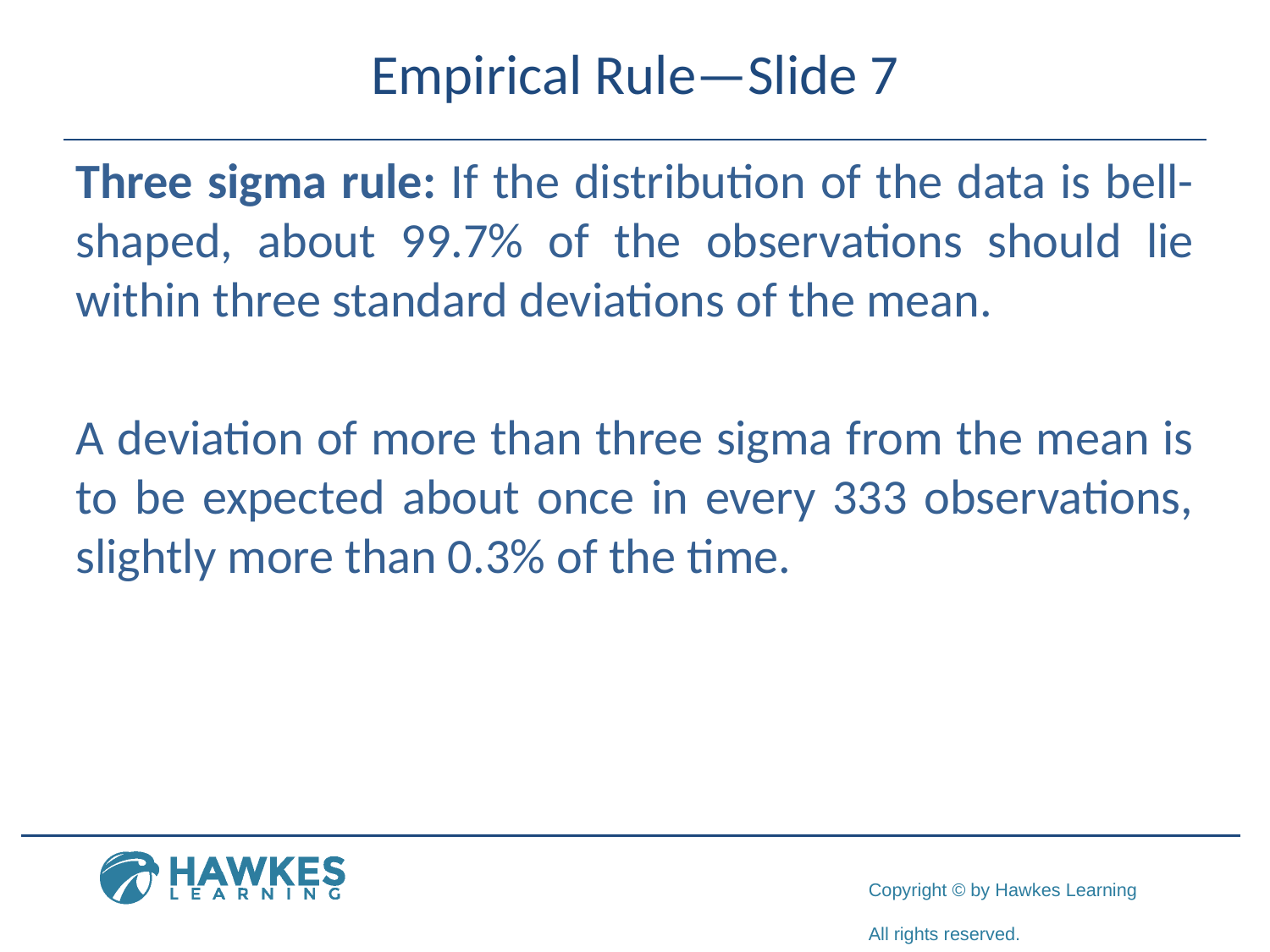

# Empirical Rule—Slide 7
Three sigma rule: If the distribution of the data is bell-shaped, about 99.7% of the observations should lie within three standard deviations of the mean.

A deviation of more than three sigma from the mean is to be expected about once in every 333 observations, slightly more than 0.3% of the time.